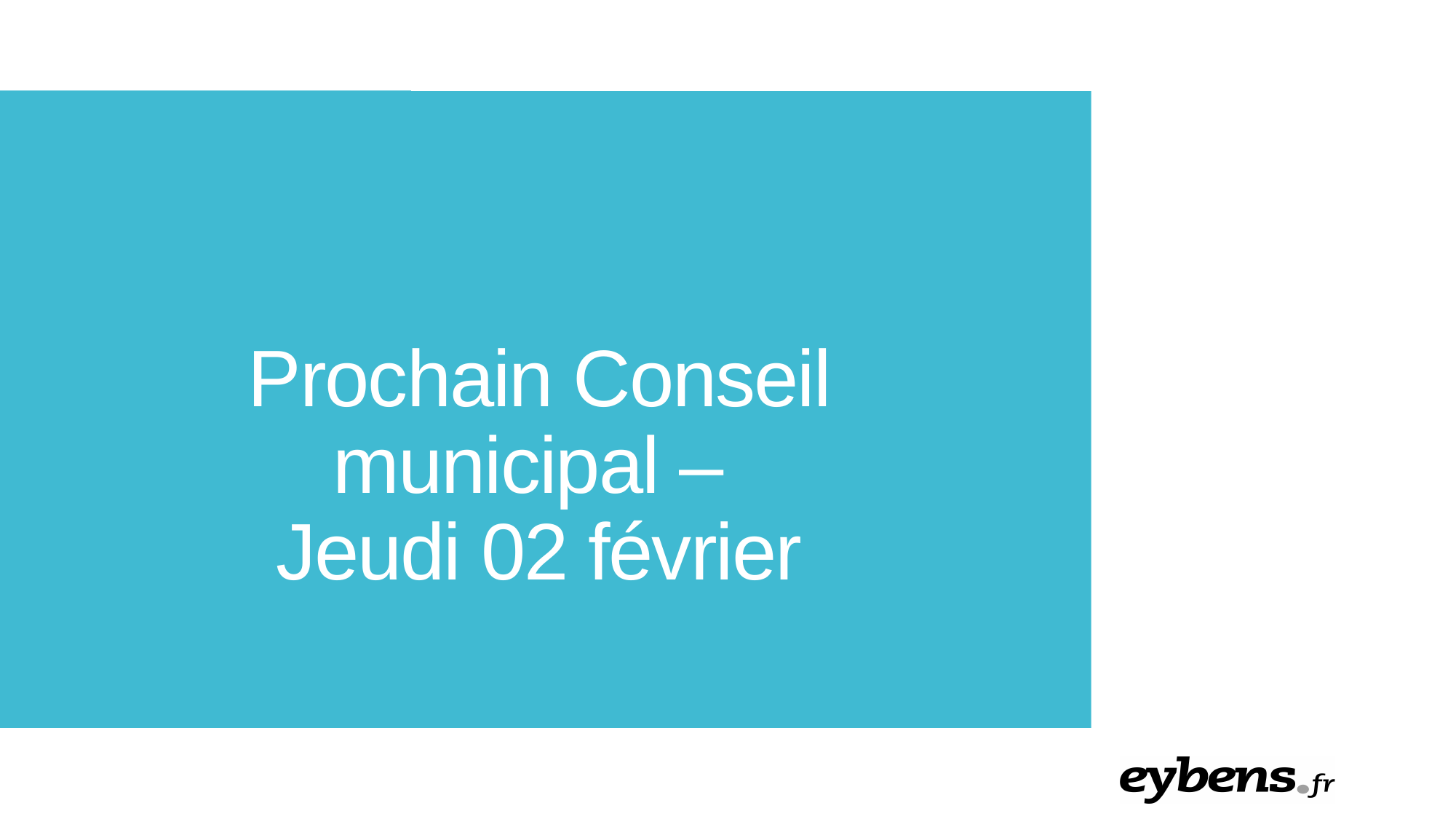

# Prochain Conseil municipal – Jeudi 02 février